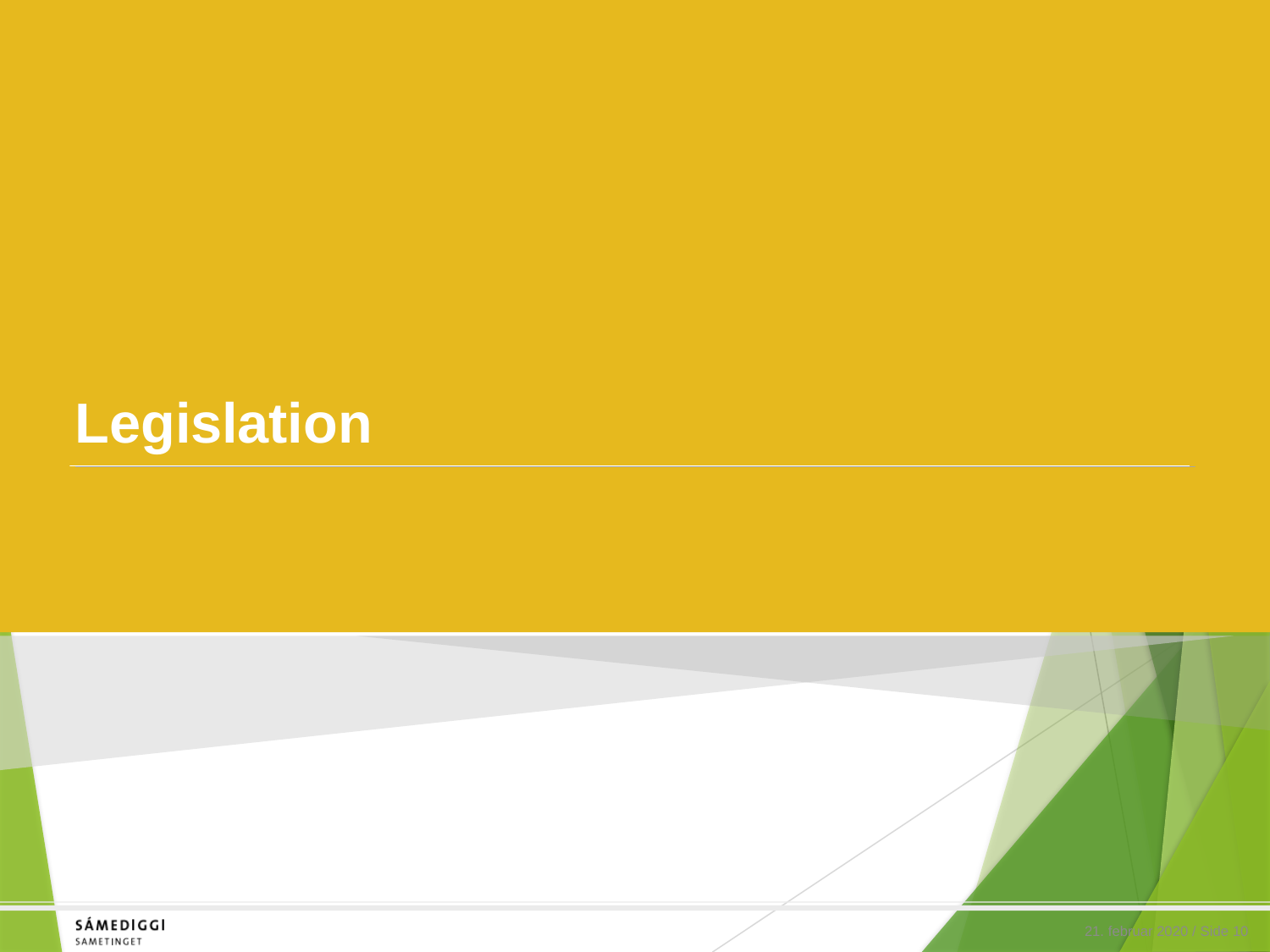

# Legislation

21. februar 2020 / Side 10